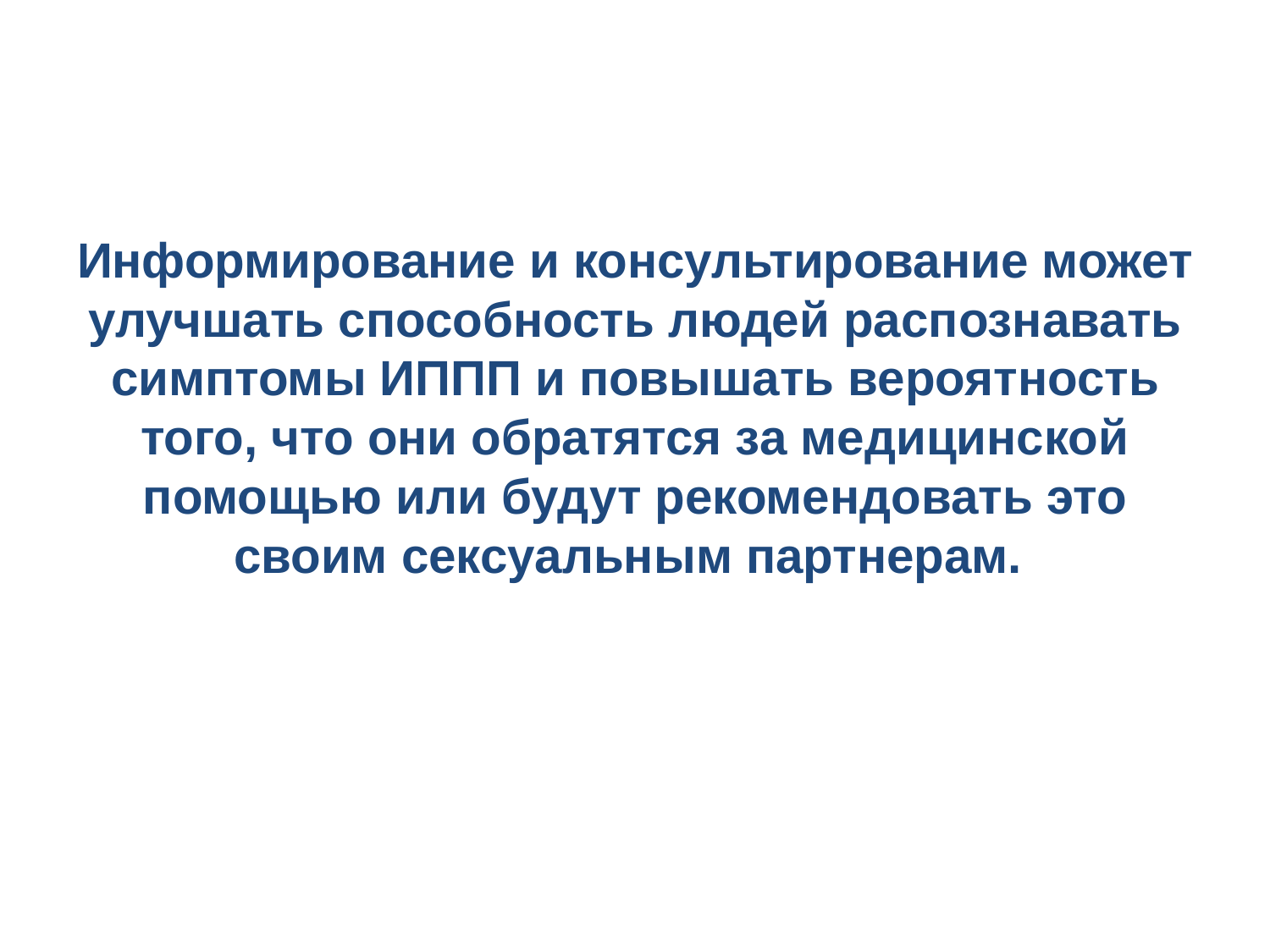

#
Информирование и консультирование может улучшать способность людей распознавать симптомы ИППП и повышать вероятность того, что они обратятся за медицинской помощью или будут рекомендовать это своим сексуальным партнерам.